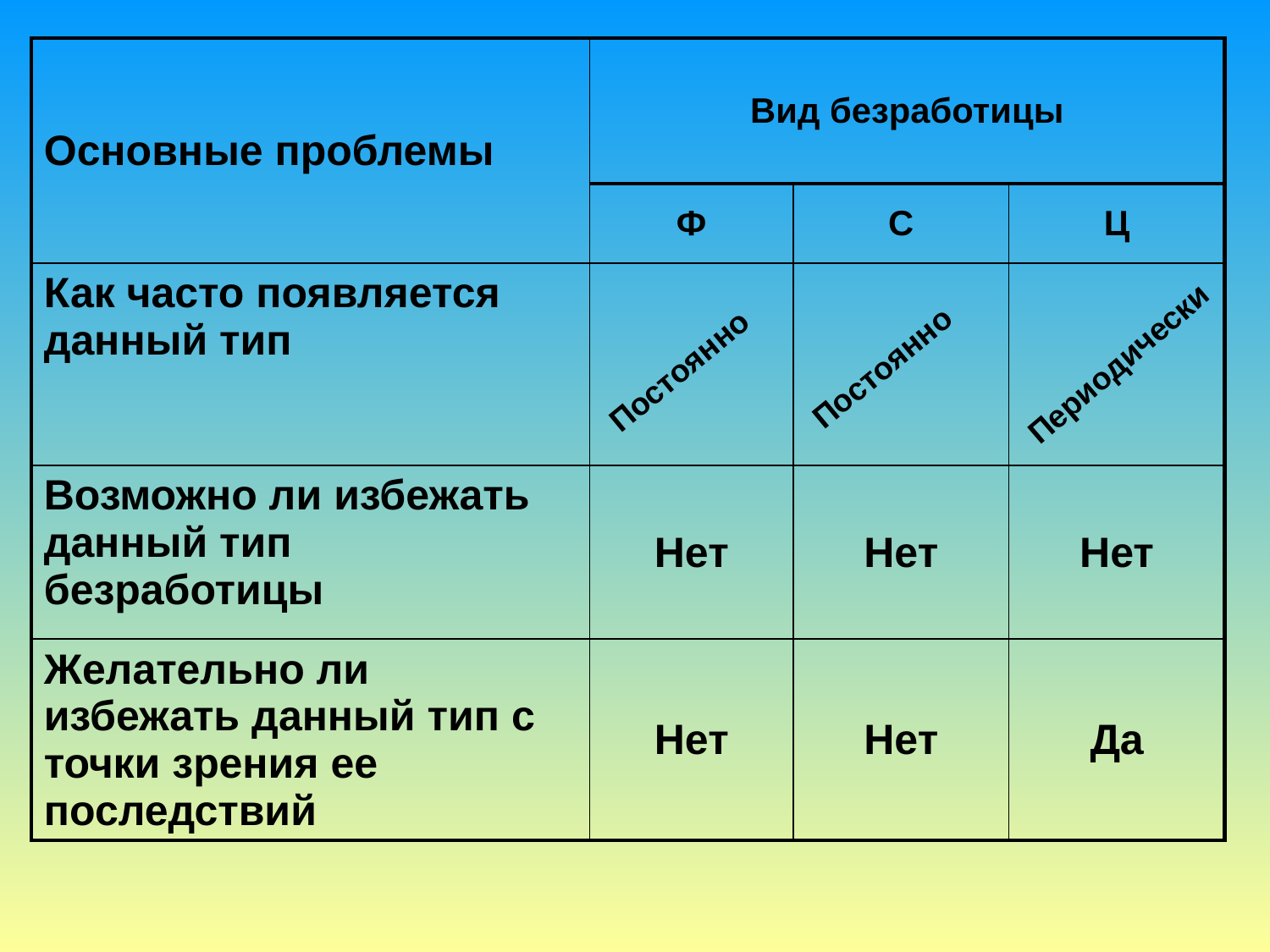

| Основные проблемы | Вид безработицы |  |  |
| --- | --- | --- | --- |
|  | Ф | С | Ц |
| Как часто появляется данный тип |  |  |  |
| Возможно ли избежать данный тип безработицы | Нет | Нет | Нет |
| Желательно ли избежать данный тип с точки зрения ее последствий | Нет | Нет | Да |
Периодически
Постоянно
Постоянно